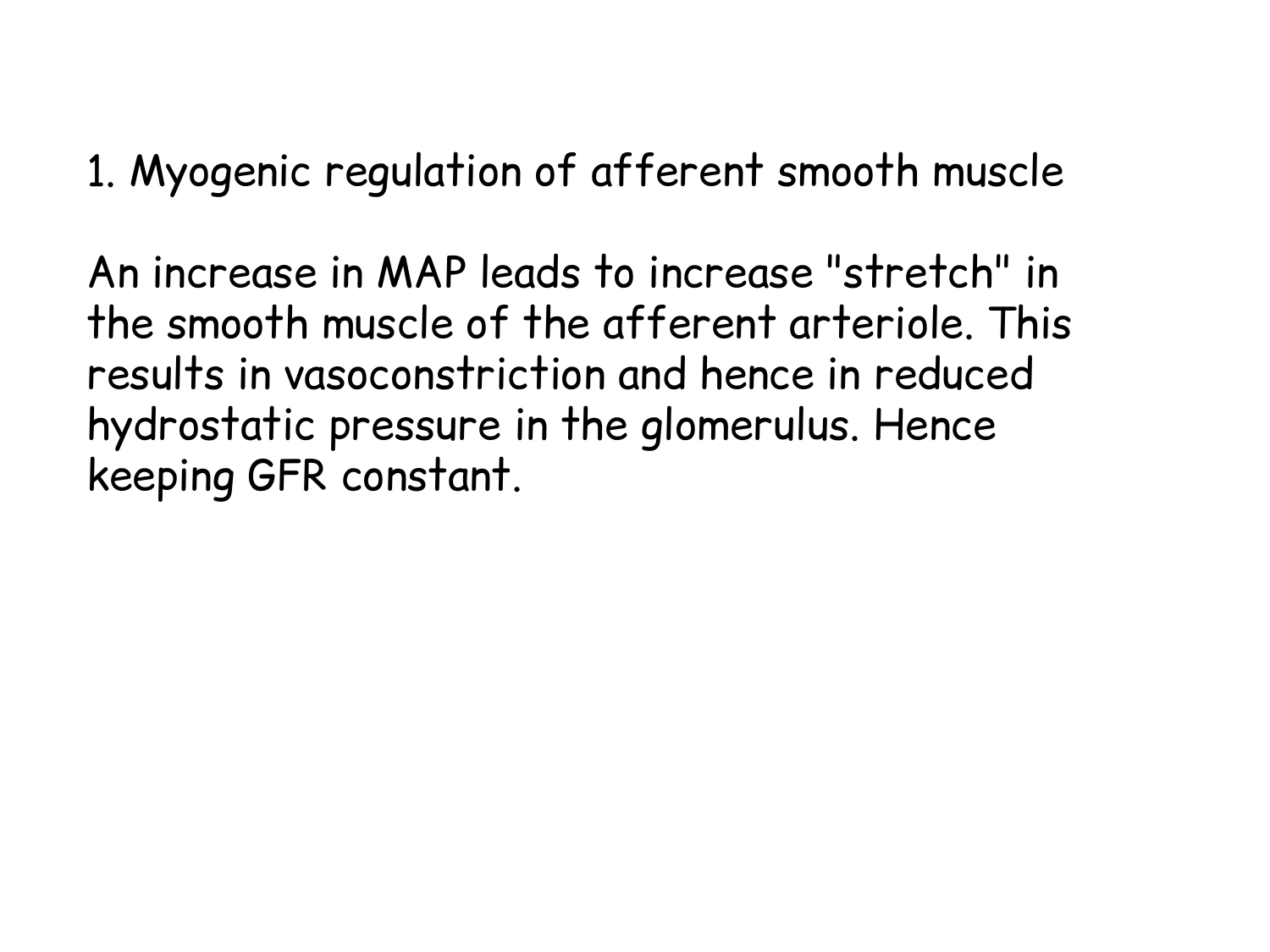

1. Myogenic regulation of afferent smooth muscle

An increase in MAP leads to increase "stretch" in the smooth muscle of the afferent arteriole. This results in vasoconstriction and hence in reduced hydrostatic pressure in the glomerulus. Hence keeping GFR constant.